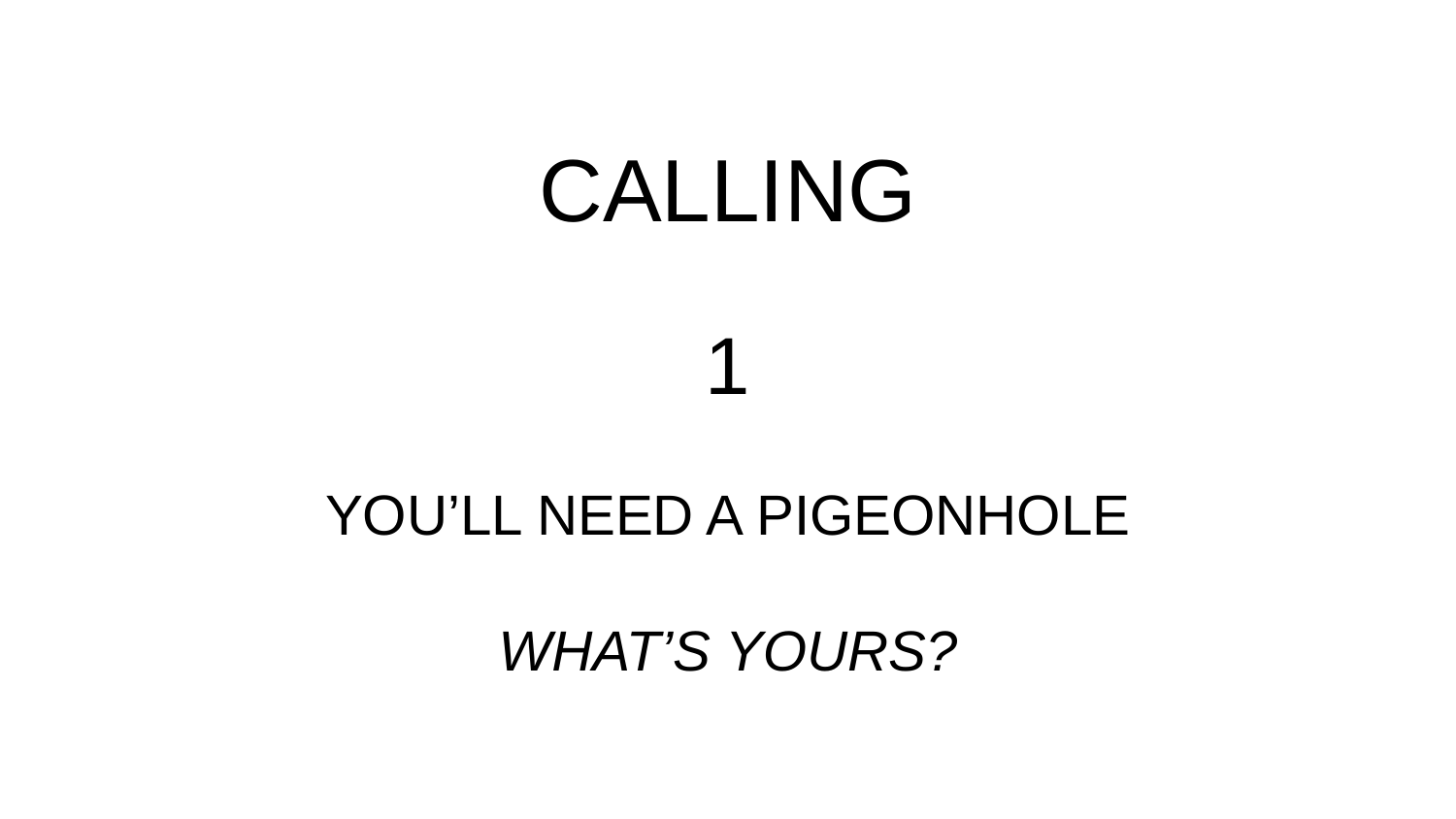

# CALLING
1

YOU’LL NEED A PIGEONHOLE

WHAT’S YOURS?